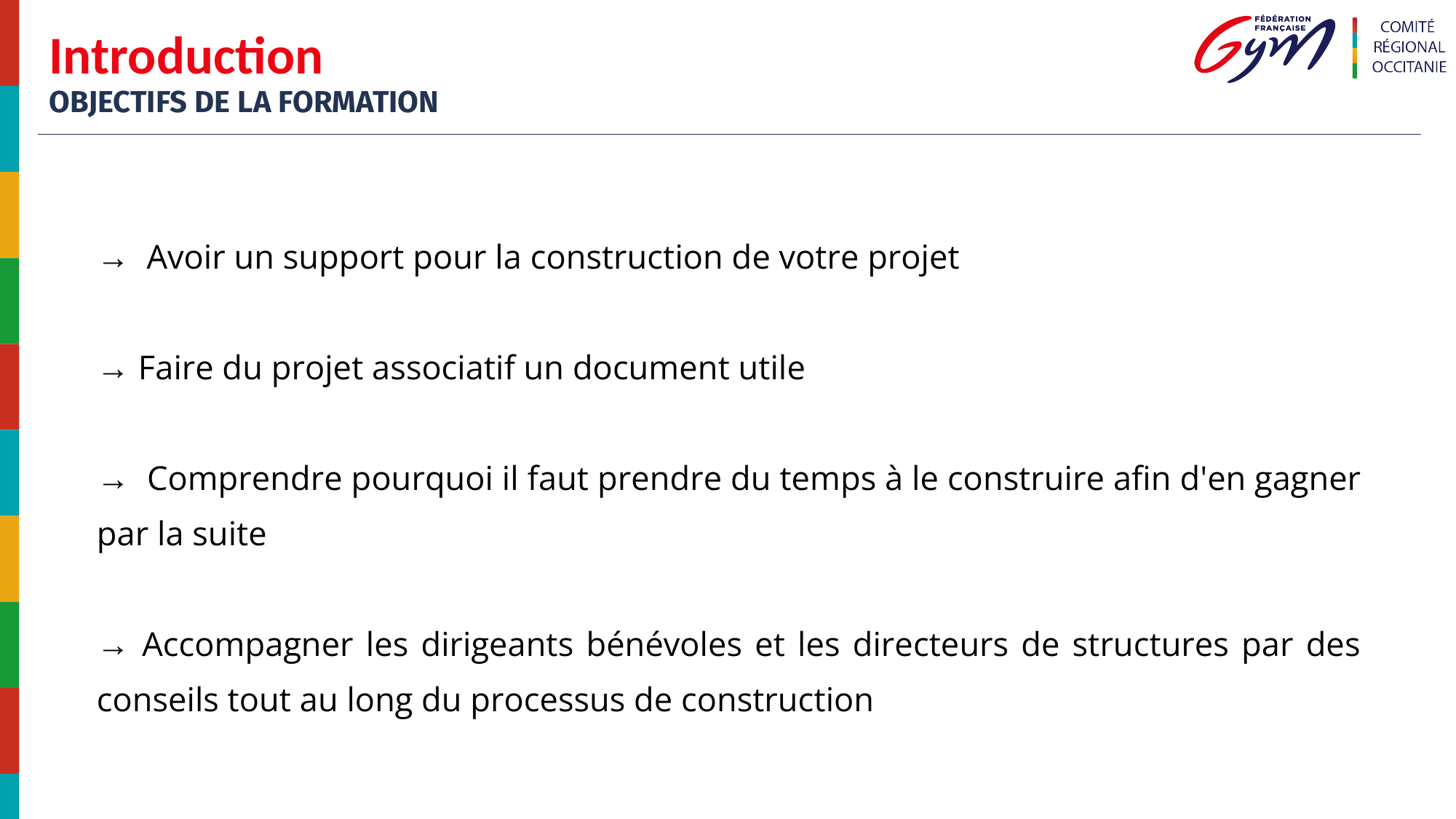

# Introduction
OBJECTIFS DE LA FORMATION
→  Avoir un support pour la construction de votre projet

→ Faire du projet associatif un document utile

→  Comprendre pourquoi il faut prendre du temps à le construire afin d'en gagner par la suite

→ Accompagner les dirigeants bénévoles et les directeurs de structures par des conseils tout au long du processus de construction